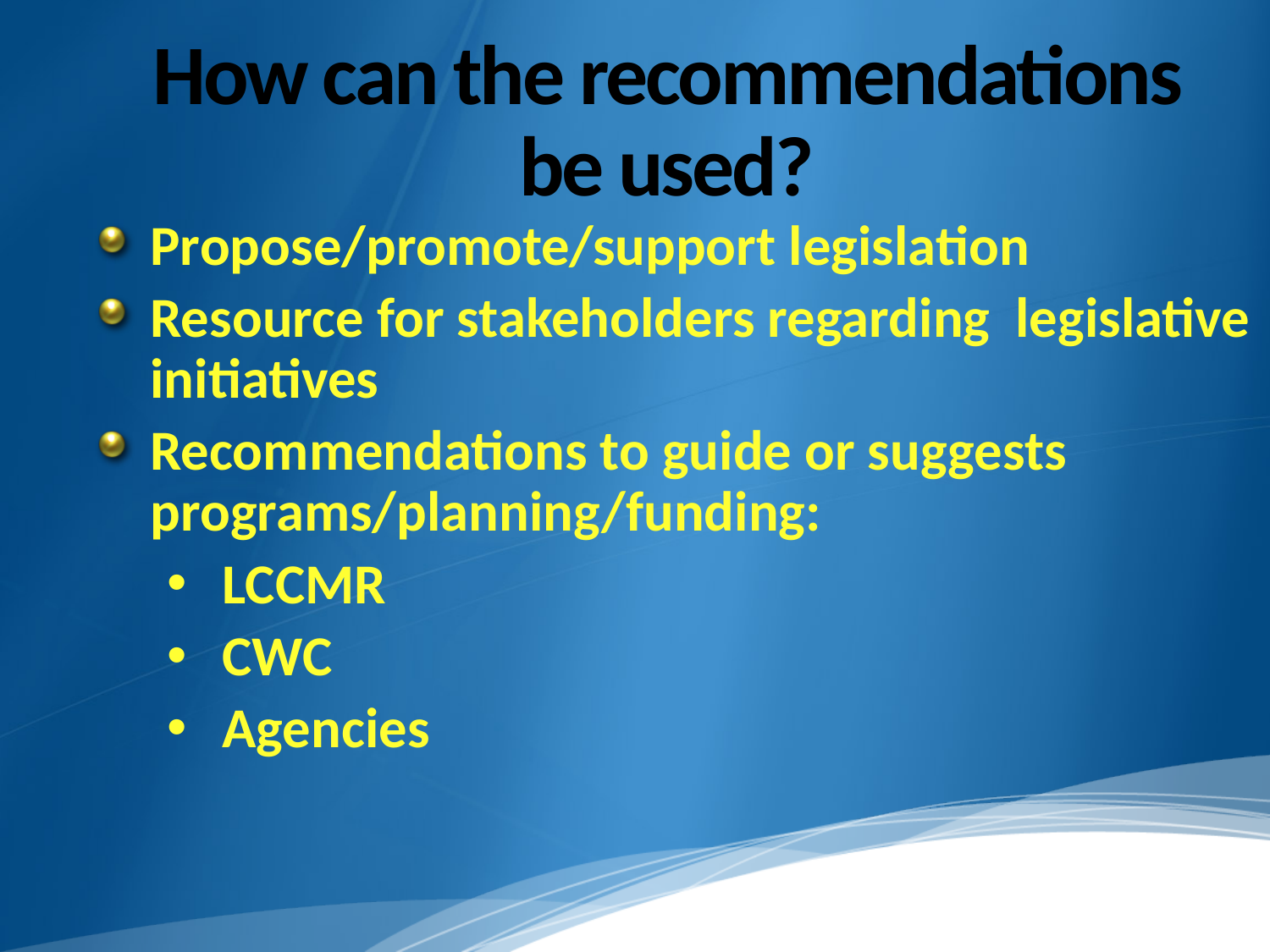

# How can the recommendations be used?
Propose/promote/support legislation
Resource for stakeholders regarding  legislative initiatives
Recommendations to guide or suggests programs/planning/funding:
LCCMR
CWC
Agencies